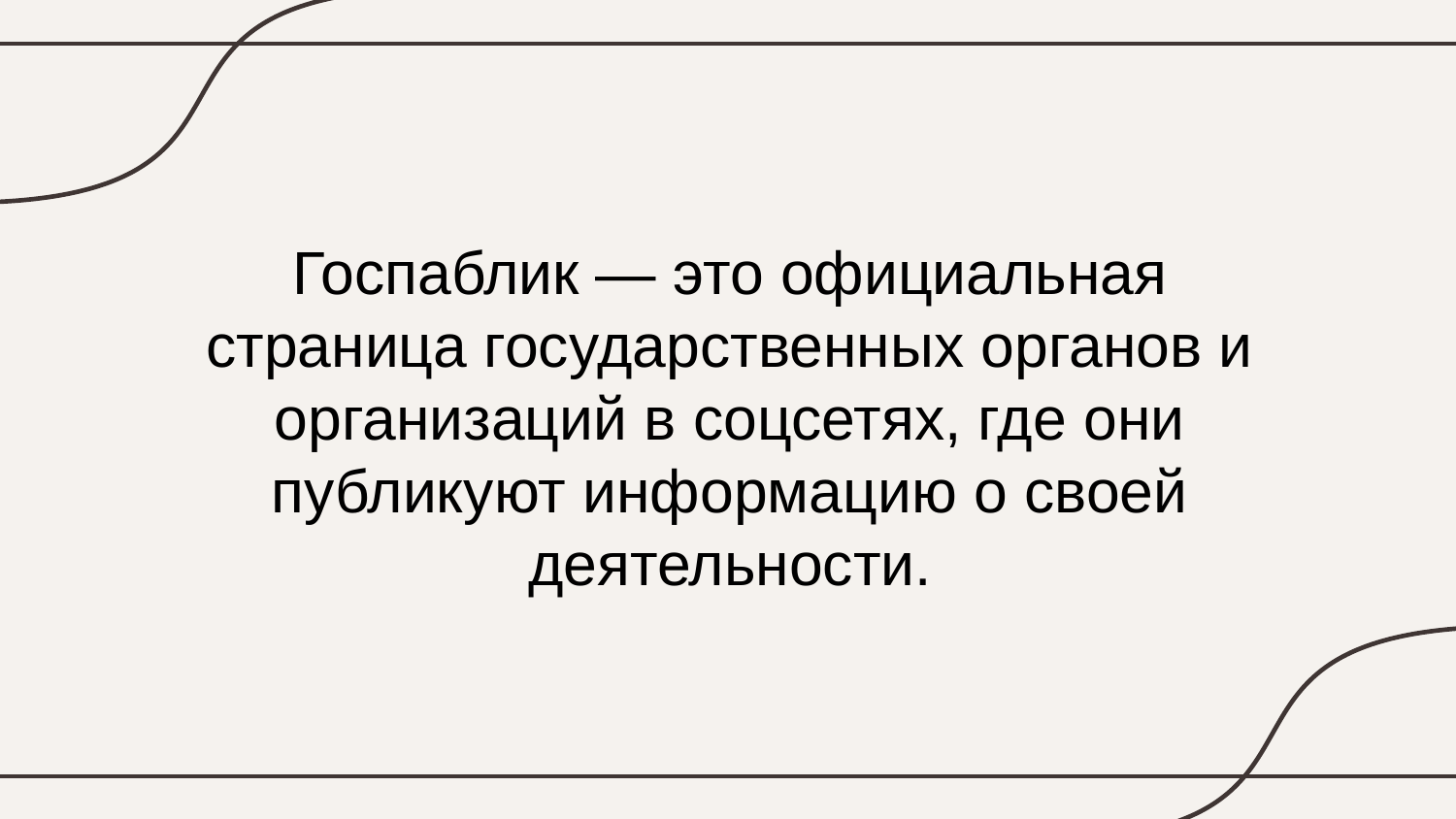

# Госпаблик — это официальная страница государственных органов и организаций в соцсетях, где они публикуют информацию о своей деятельности.